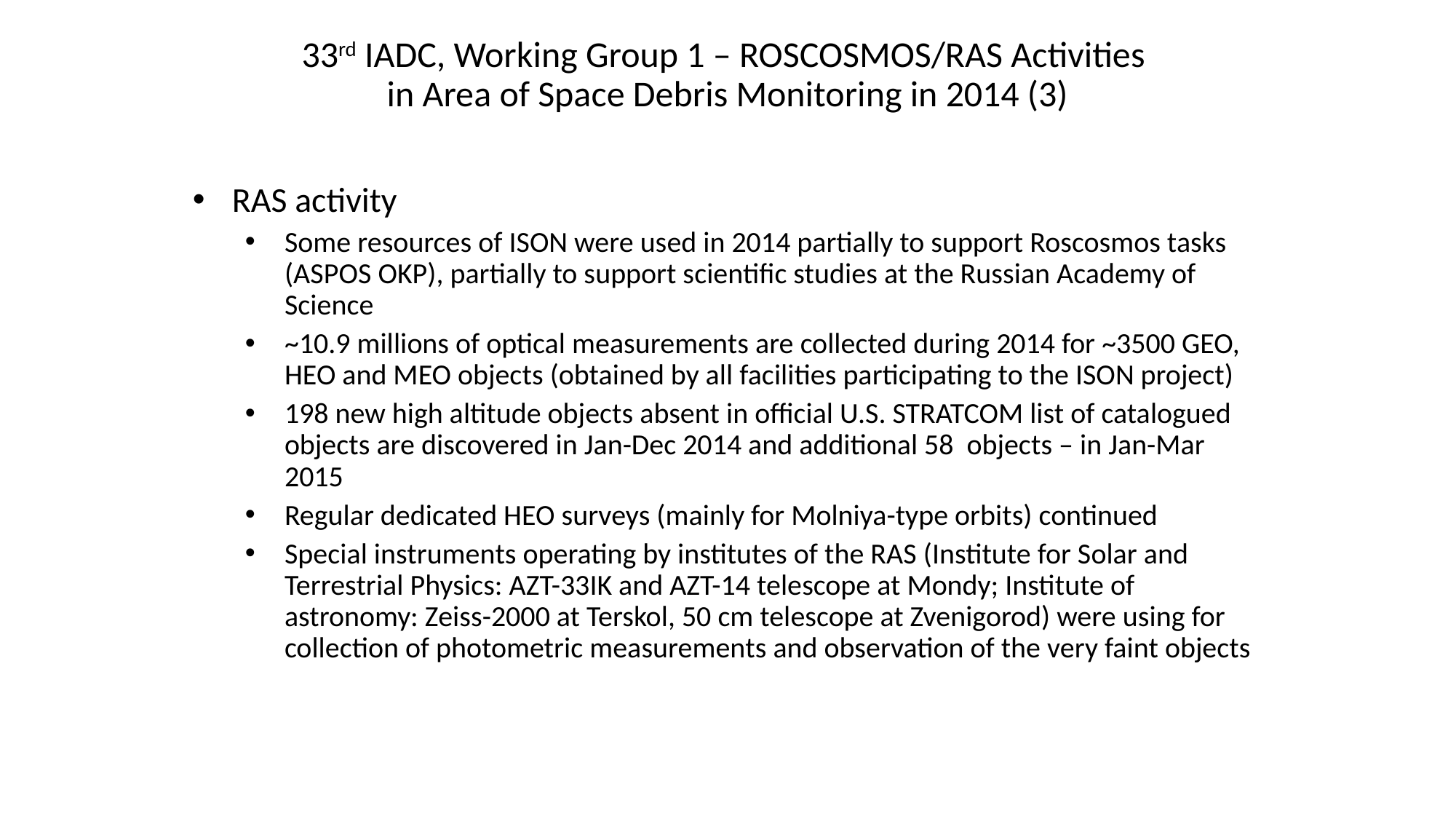

33rd IADC, Working Group 1 – ROSCOSMOS/RAS Activities
in Area of Space Debris Monitoring in 2014 (3)
RAS activity
Some resources of ISON were used in 2014 partially to support Roscosmos tasks (ASPOS OKP), partially to support scientific studies at the Russian Academy of Science
~10.9 millions of optical measurements are collected during 2014 for ~3500 GEO, HEO and MEO objects (obtained by all facilities participating to the ISON project)
198 new high altitude objects absent in official U.S. STRATCOM list of catalogued objects are discovered in Jan-Dec 2014 and additional 58  objects – in Jan-Mar 2015
Regular dedicated HEO surveys (mainly for Molniya-type orbits) continued
Special instruments operating by institutes of the RAS (Institute for Solar and Terrestrial Physics: AZT-33IK and AZT-14 telescope at Mondy; Institute of astronomy: Zeiss-2000 at Terskol, 50 cm telescope at Zvenigorod) were using for collection of photometric measurements and observation of the very faint objects